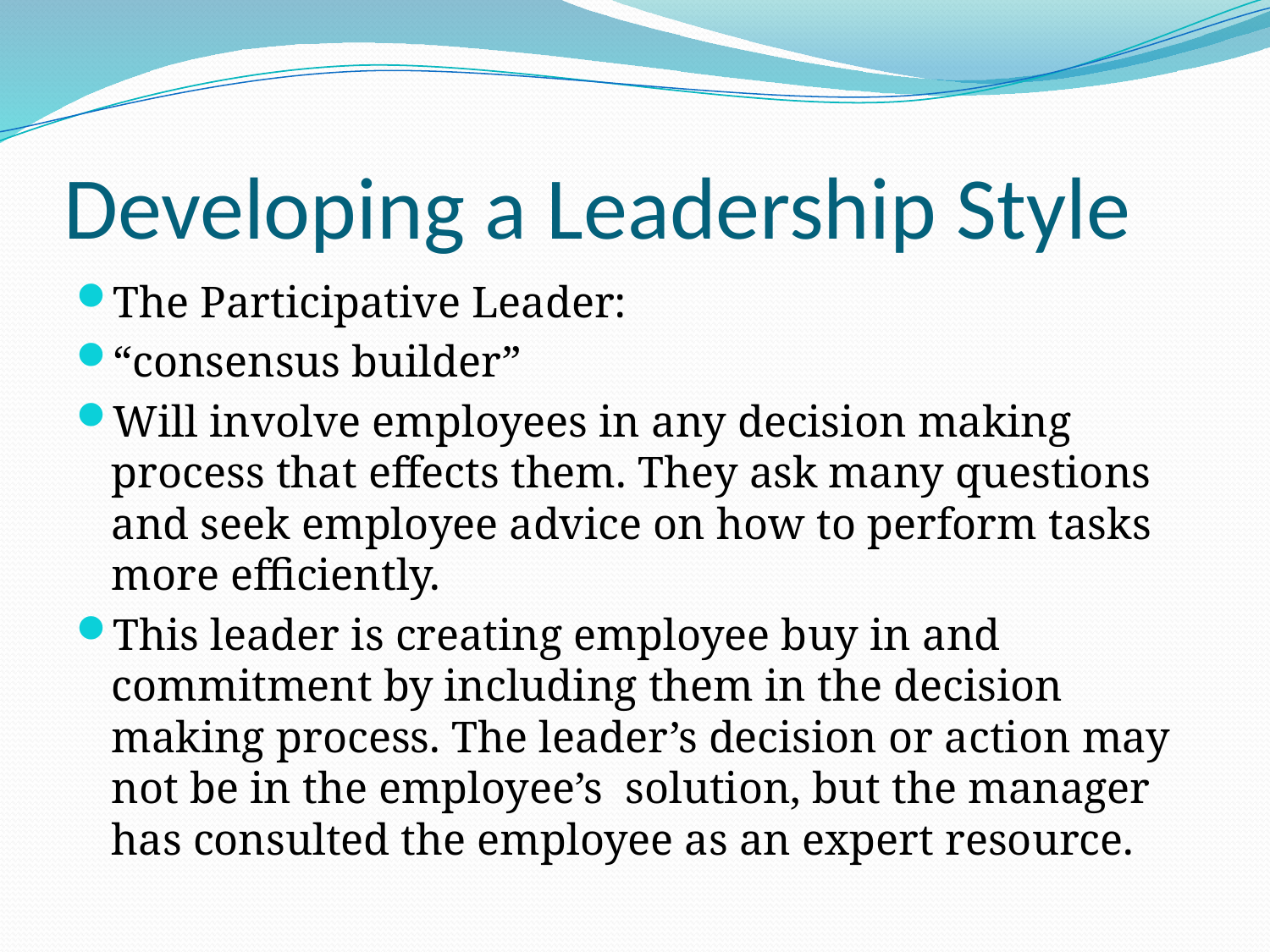

# Developing a Leadership Style
The Participative Leader:
“consensus builder”
Will involve employees in any decision making process that effects them. They ask many questions and seek employee advice on how to perform tasks more efficiently.
This leader is creating employee buy in and commitment by including them in the decision making process. The leader’s decision or action may not be in the employee’s  solution, but the manager has consulted the employee as an expert resource.